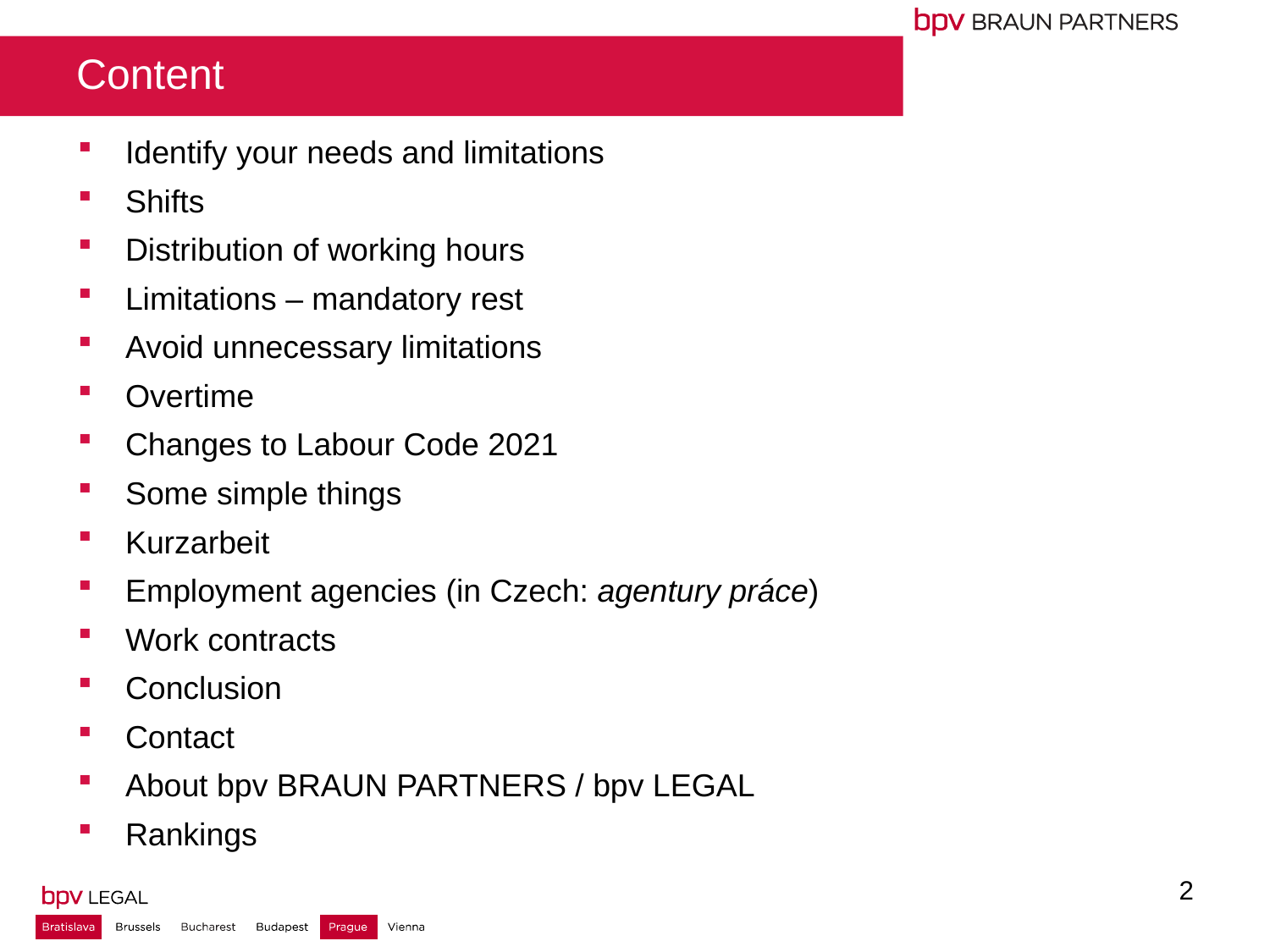

# Content
Identify your needs and limitations
Shifts
Distribution of working hours
Limitations – mandatory rest
Avoid unnecessary limitations
Overtime
Changes to Labour Code 2021
Some simple things
Kurzarbeit
Employment agencies (in Czech: agentury práce)
Work contracts
Conclusion
Contact
About bpv BRAUN PARTNERS / bpv LEGAL
Rankings
2